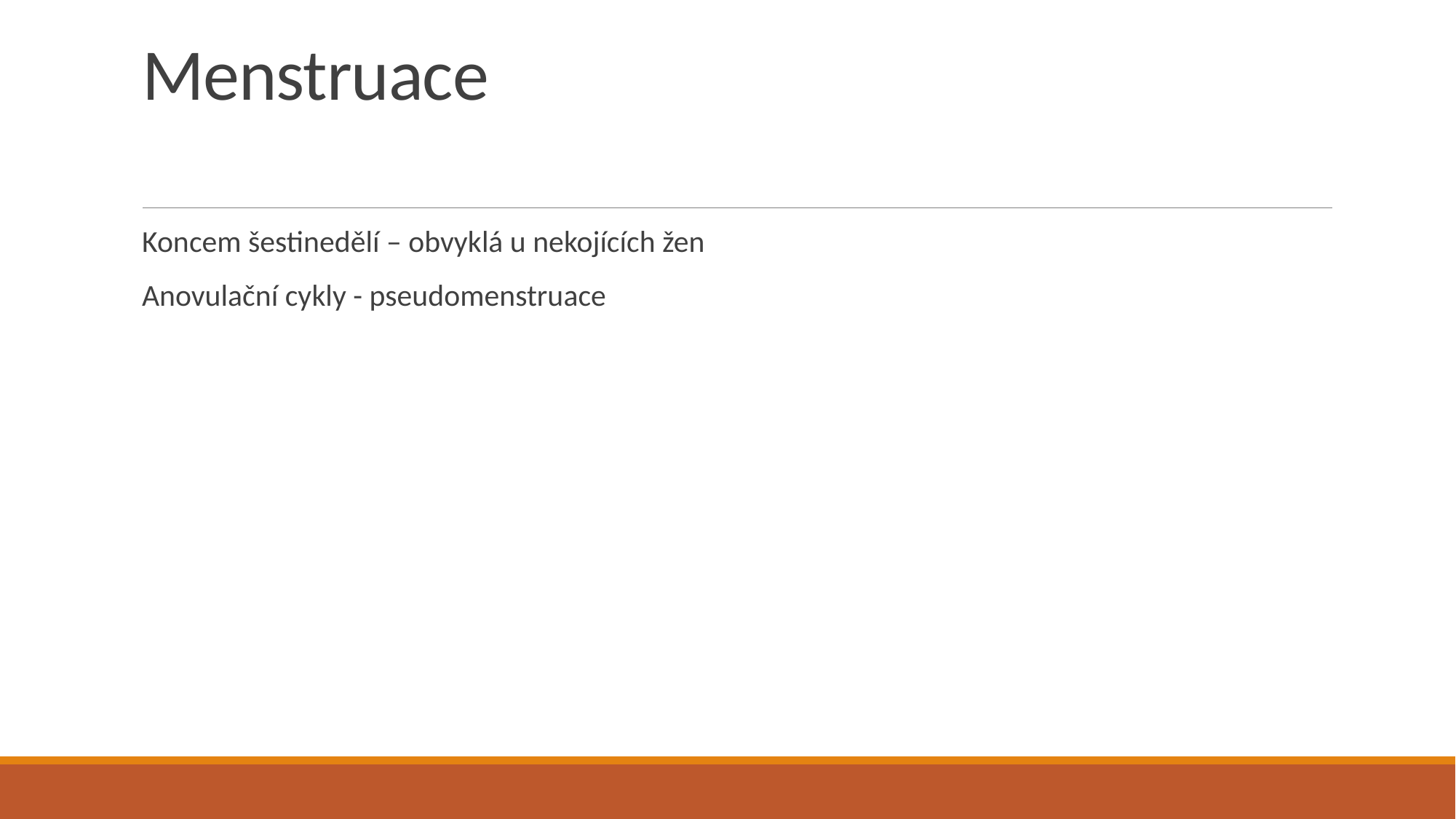

# Menstruace
Koncem šestinedělí – obvyklá u nekojících žen
Anovulační cykly - pseudomenstruace